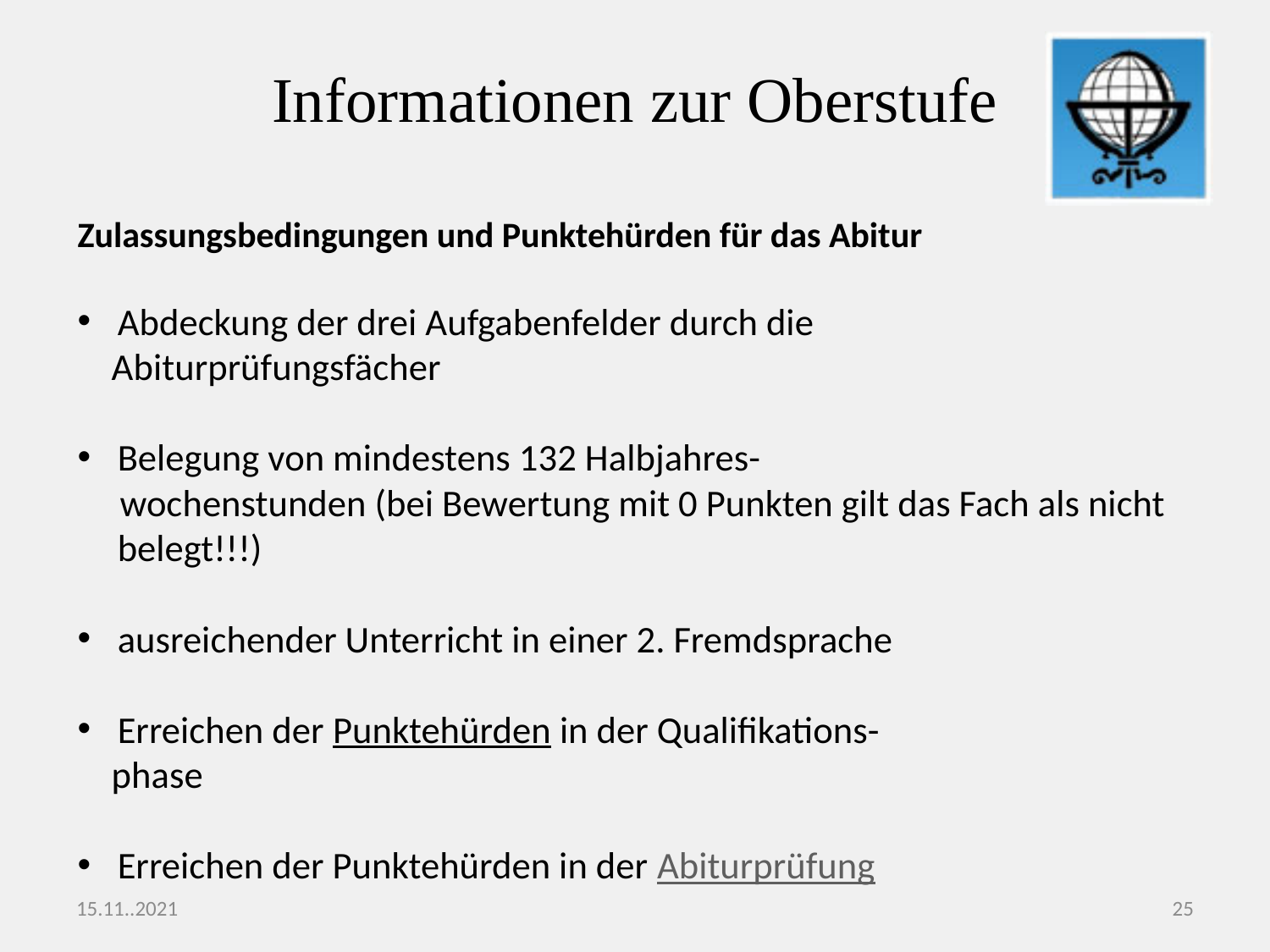

# Informationen zur Oberstufe
Zulassungsbedingungen und Punktehürden für das Abitur

Abdeckung der drei Aufgabenfelder durch die
    Abiturprüfungsfächer

Belegung von mindestens 132 Halbjahres-
     wochenstunden (bei Bewertung mit 0 Punkten gilt das Fach als nicht belegt!!!)

ausreichender Unterricht in einer 2. Fremdsprache

Erreichen der Punktehürden in der Qualifikations-
    phase

Erreichen der Punktehürden in der Abiturprüfung

15.11..2021
25